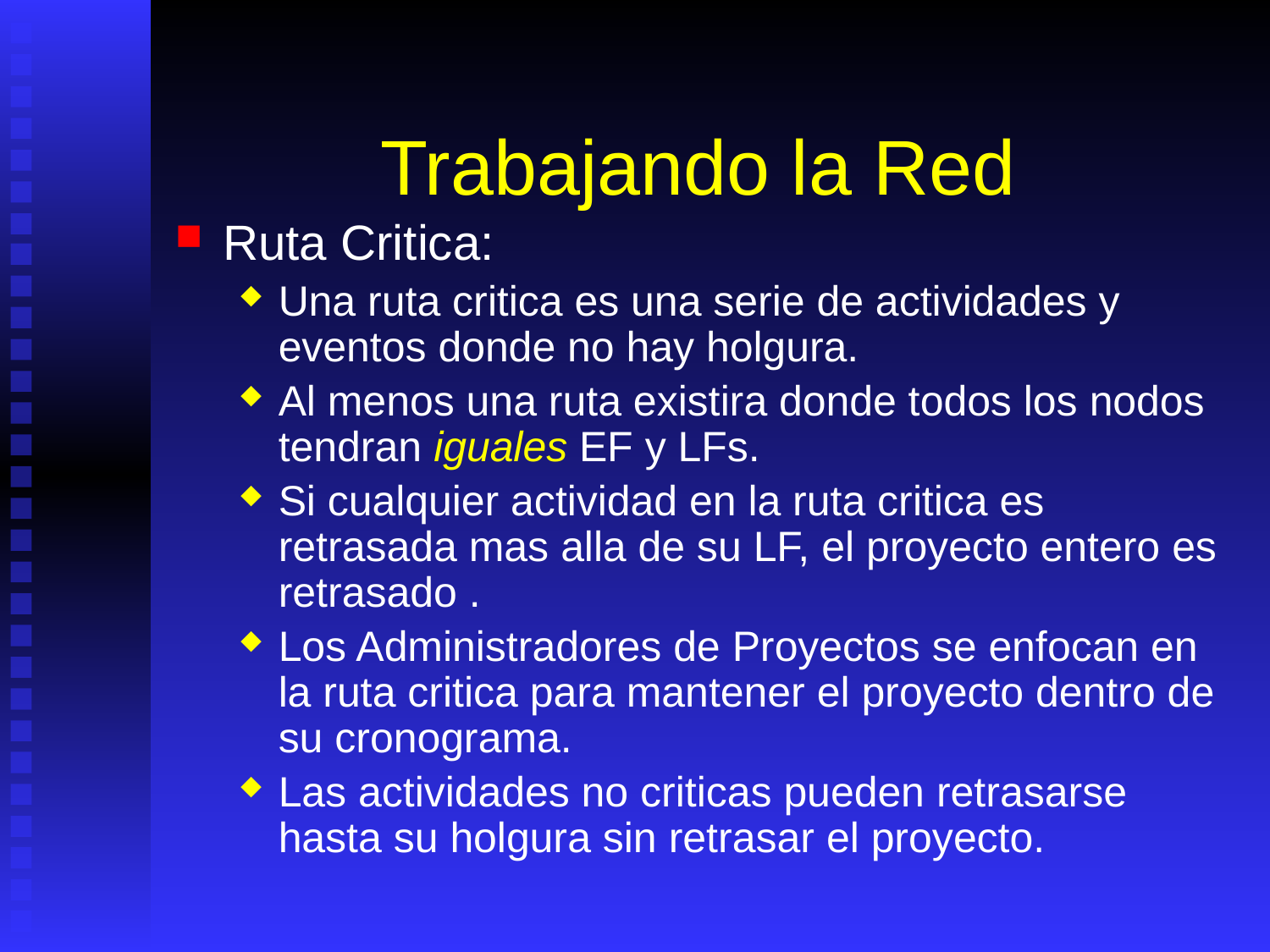

# Trabajando la Red
Ruta Critica:
Una ruta critica es una serie de actividades y eventos donde no hay holgura.
Al menos una ruta existira donde todos los nodos tendran iguales EF y LFs.
Si cualquier actividad en la ruta critica es retrasada mas alla de su LF, el proyecto entero es retrasado .
Los Administradores de Proyectos se enfocan en la ruta critica para mantener el proyecto dentro de su cronograma.
Las actividades no criticas pueden retrasarse hasta su holgura sin retrasar el proyecto.